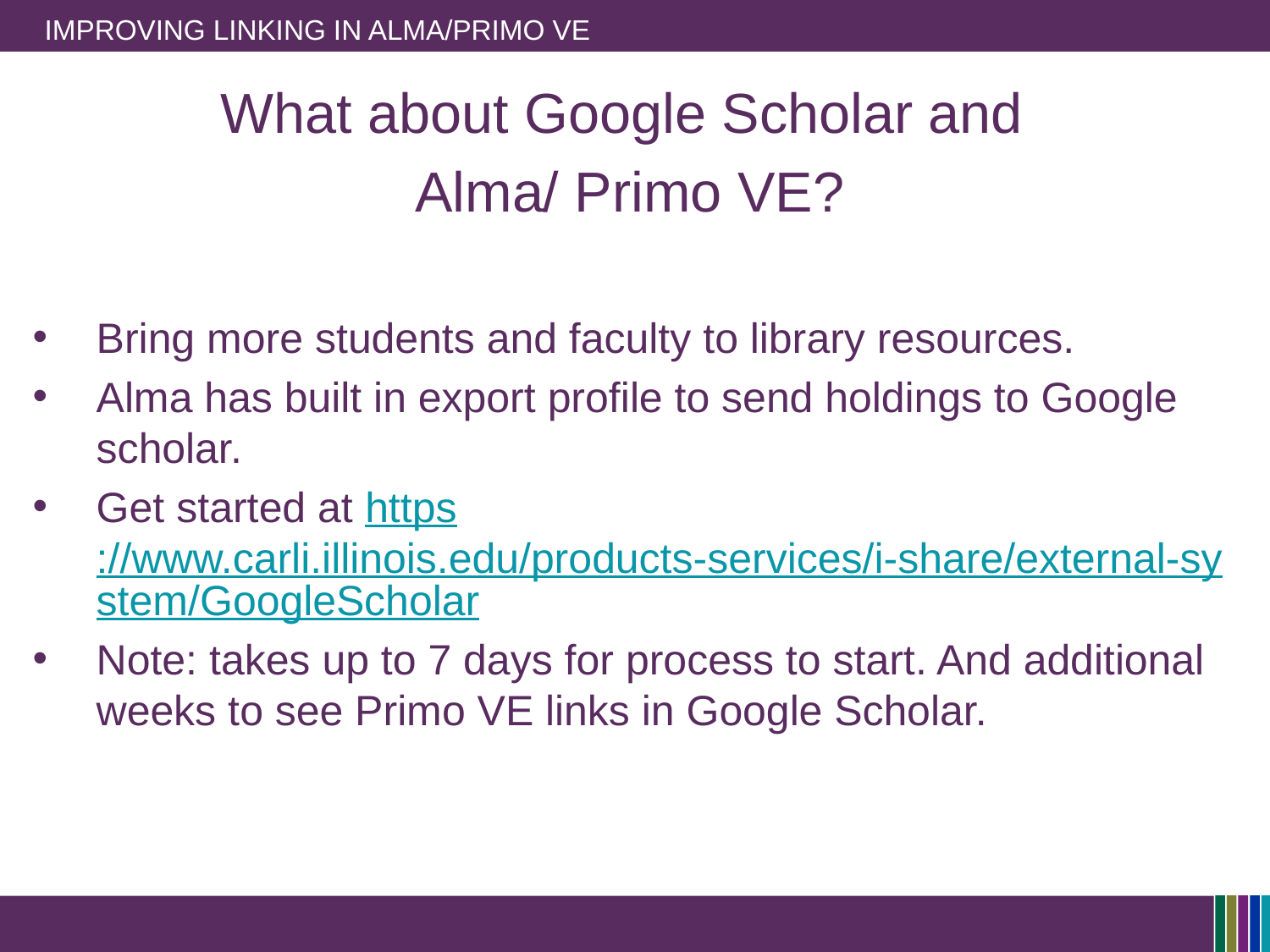

# Improving Linking in Alma/Primo VE
What about Google Scholar and
Alma/ Primo VE?

Bring more students and faculty to library resources.
Alma has built in export profile to send holdings to Google scholar.
Get started at https://www.carli.illinois.edu/products-services/i-share/external-system/GoogleScholar
Note: takes up to 7 days for process to start. And additional weeks to see Primo VE links in Google Scholar.